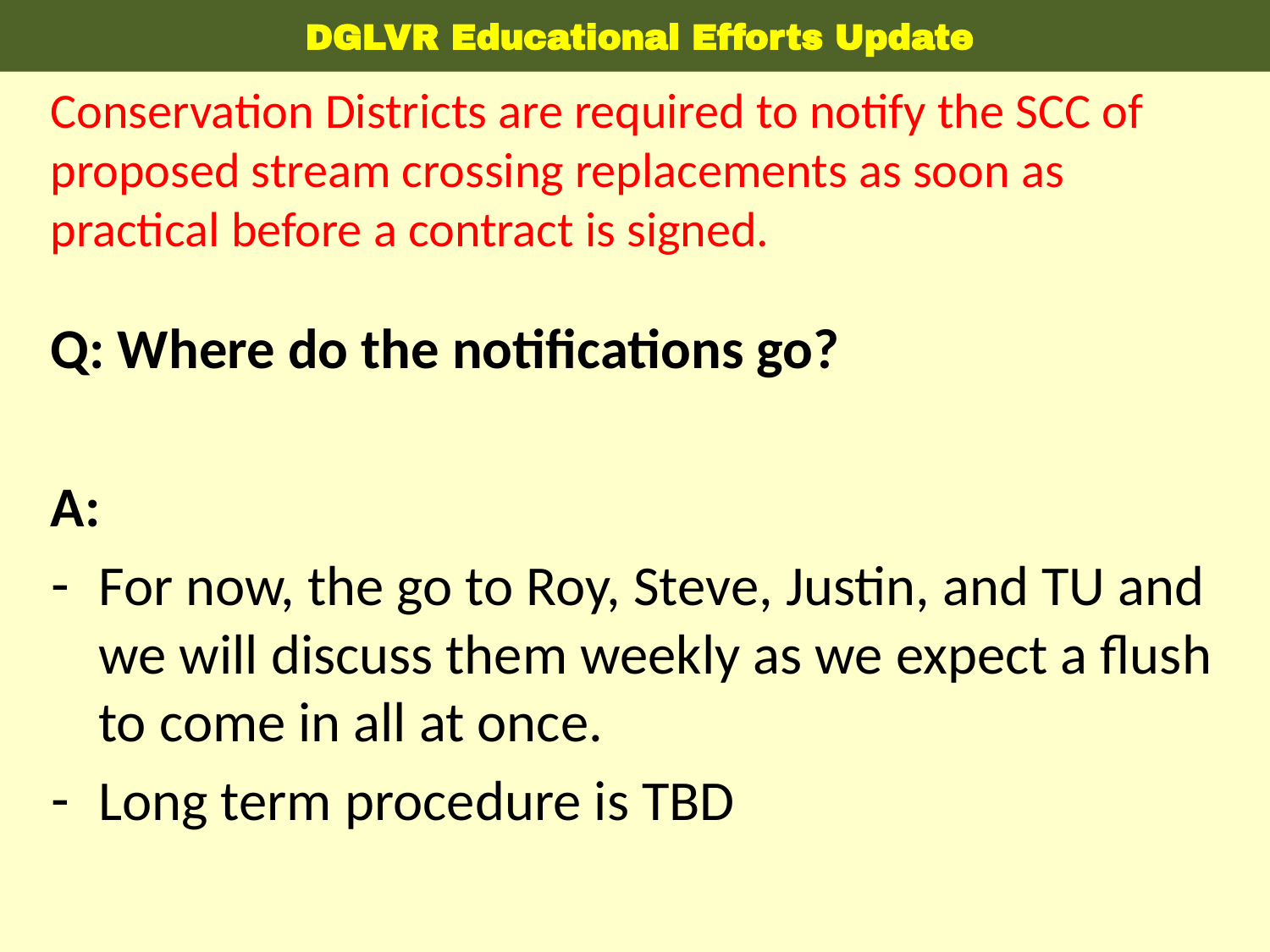

DGLVR Educational Efforts Update
Conservation Districts are required to notify the SCC of proposed stream crossing replacements as soon as practical before a contract is signed.

Q: Where do the notifications go?

A:
For now, the go to Roy, Steve, Justin, and TU and we will discuss them weekly as we expect a flush to come in all at once.
Long term procedure is TBD